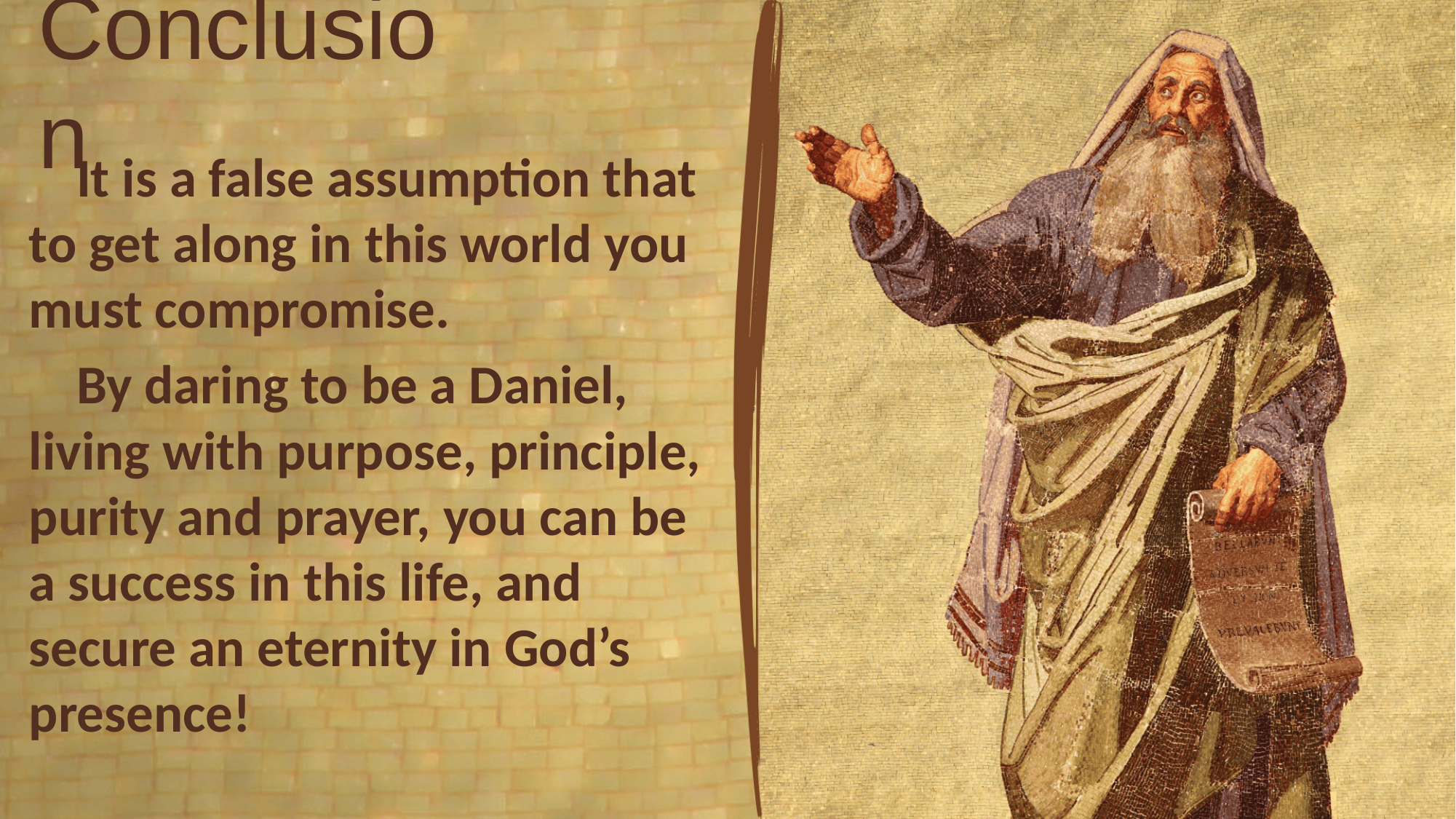

# Conclusion
It is a false assumption that to get along in this world you must compromise.
By daring to be a Daniel, living with purpose, principle, purity and prayer, you can be a success in this life, and secure an eternity in God’s presence!